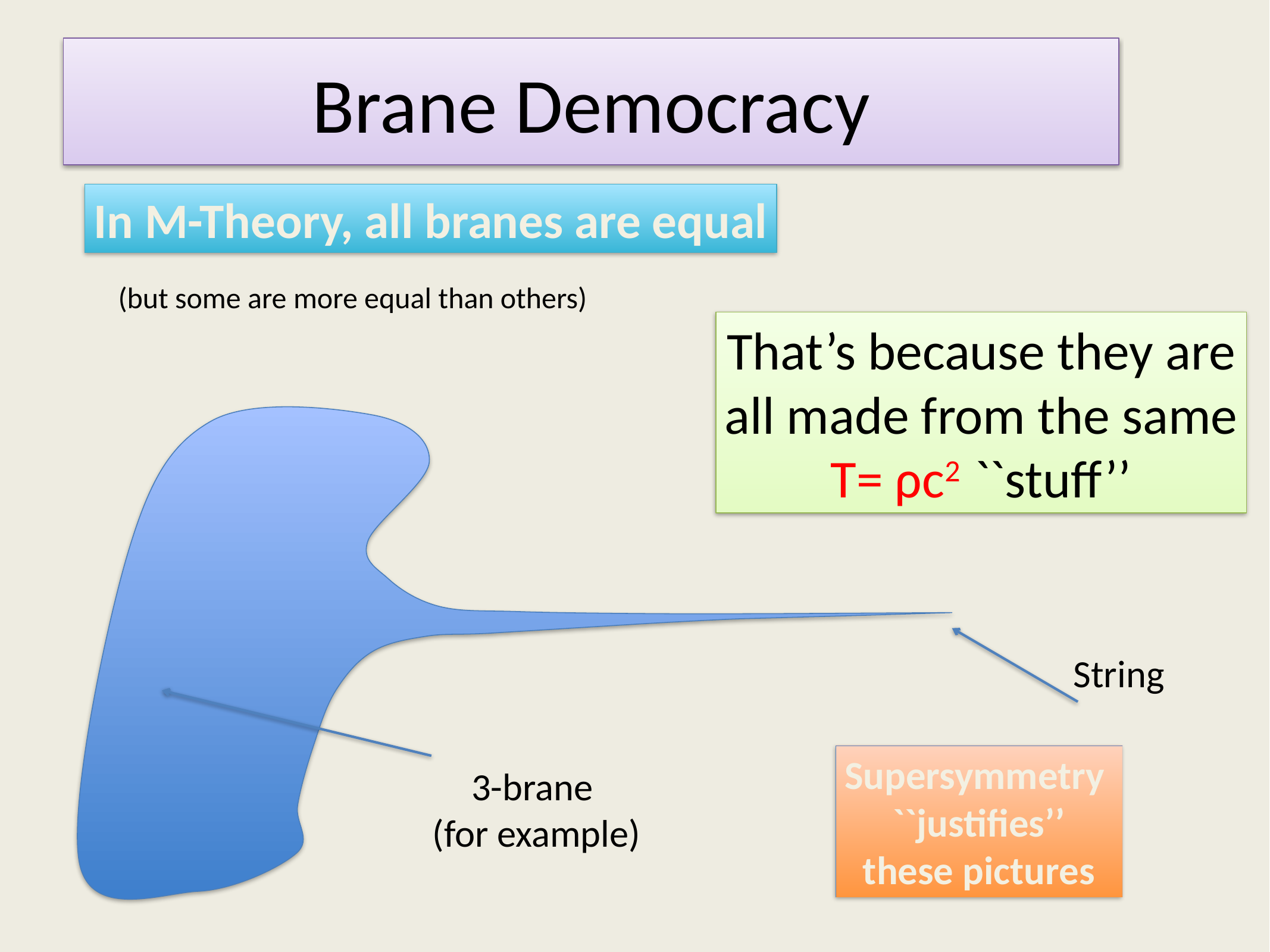

# Brane Democracy
In M-Theory, all branes are equal
(but some are more equal than others)
That’s because they are
all made from the same
T= ρc2  ``stuff’’

String
Supersymmetry
``justifies’’
these pictures
3-brane
(for example)